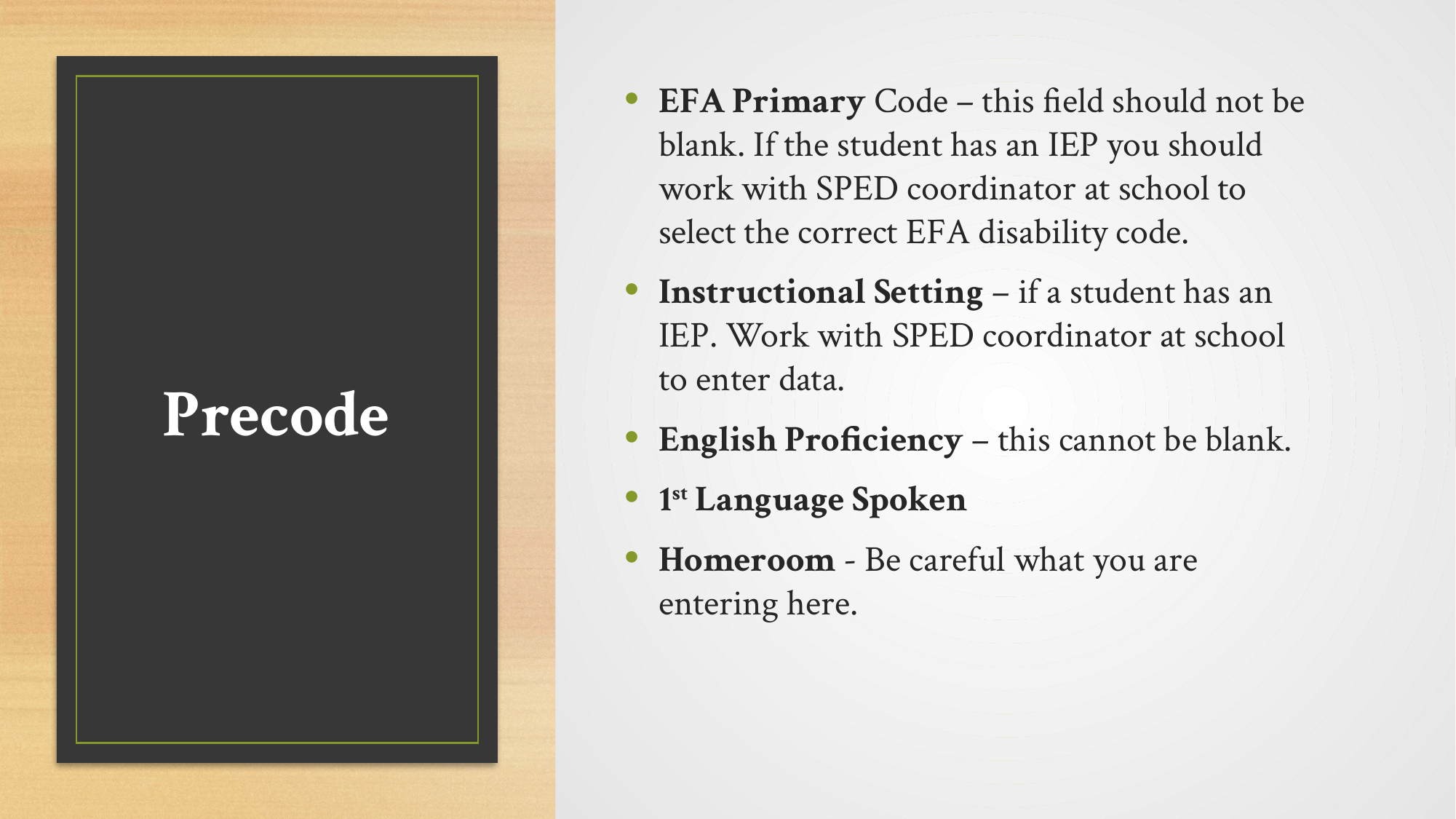

EFA Primary Code – this field should not be blank. If the student has an IEP you should work with SPED coordinator at school to select the correct EFA disability code.
Instructional Setting – if a student has an IEP. Work with SPED coordinator at school to enter data.
English Proficiency – this cannot be blank.
1st Language Spoken
Homeroom - Be careful what you are entering here.

# Precode